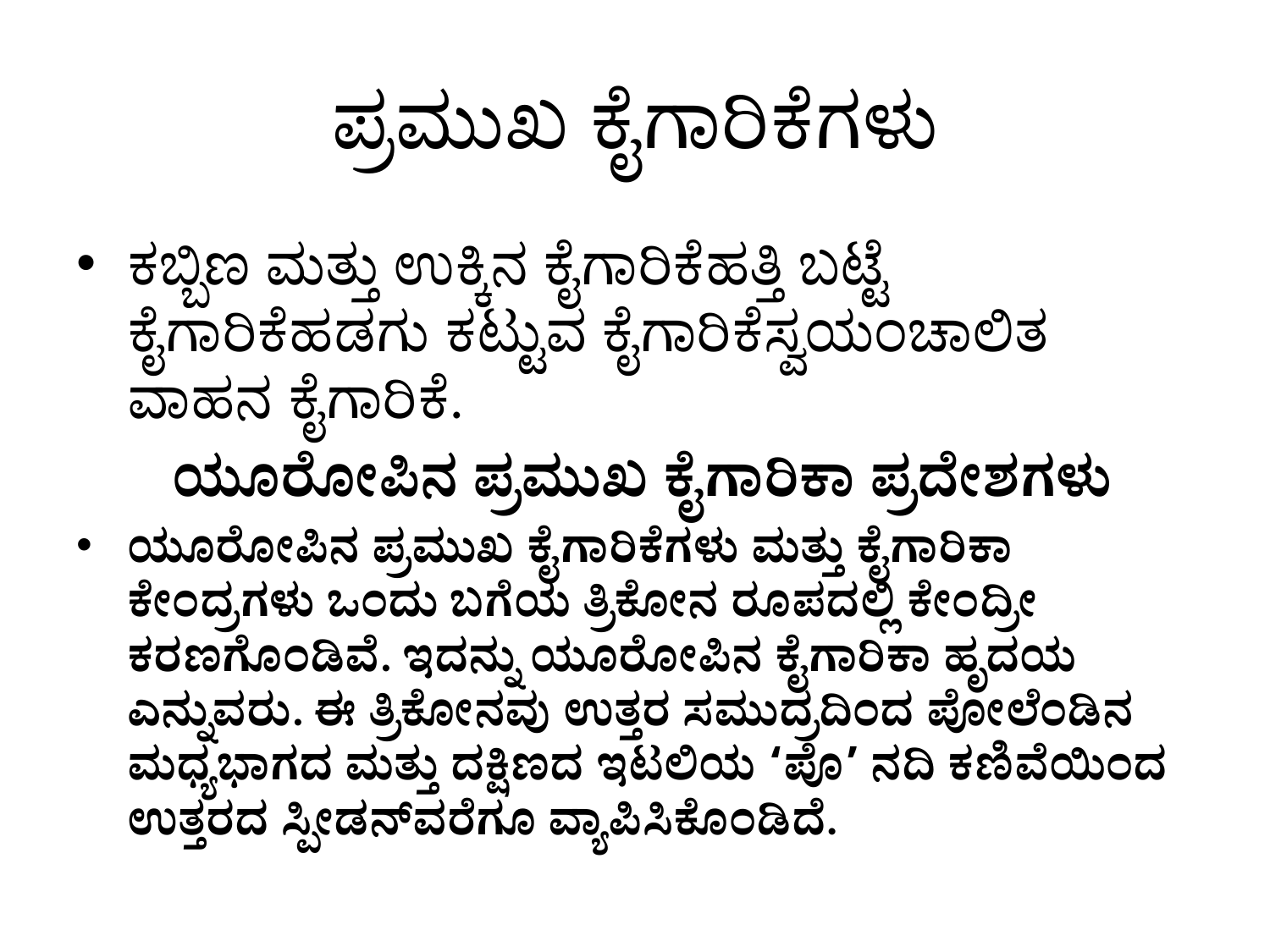

# ಪ್ರಮುಖ ಕೈಗಾರಿಕೆಗಳು
ಕಬ್ಬಿಣ ಮತ್ತು ಉಕ್ಕಿನ ಕೈಗಾರಿಕೆಹತ್ತಿ ಬಟ್ಟೆ ಕೈಗಾರಿಕೆಹಡಗು ಕಟ್ಟುವ ಕೈಗಾರಿಕೆಸ್ವಯಂಚಾಲಿತ ವಾಹನ ಕೈಗಾರಿಕೆ.
 ಯೂರೋಪಿನ ಪ್ರಮುಖ ಕೈಗಾರಿಕಾ ಪ್ರದೇಶಗಳು
ಯೂರೋಪಿನ ಪ್ರಮುಖ ಕೈಗಾರಿಕೆಗಳು ಮತ್ತು ಕೈಗಾರಿಕಾ ಕೇಂದ್ರಗಳು ಒಂದು ಬಗೆಯ ತ್ರಿಕೋನ ರೂಪದಲ್ಲಿ ಕೇಂದ್ರೀ ಕರಣಗೊಂಡಿವೆ. ಇದನ್ನು ಯೂರೋಪಿನ ಕೈಗಾರಿಕಾ ಹೃದಯ ಎನ್ನುವರು. ಈ ತ್ರಿಕೋನವು ಉತ್ತರ ಸಮುದ್ರದಿಂದ ಪೋಲೆಂಡಿನ ಮಧ್ಯಭಾಗದ ಮತ್ತು ದಕ್ಷಿಣದ ಇಟಲಿಯ ‘ಪೊ’ ನದಿ ಕಣಿವೆಯಿಂದ ಉತ್ತರದ ಸ್ಪೀಡನ್‌ವರೆಗೂ ವ್ಯಾಪಿಸಿಕೊಂಡಿದೆ.